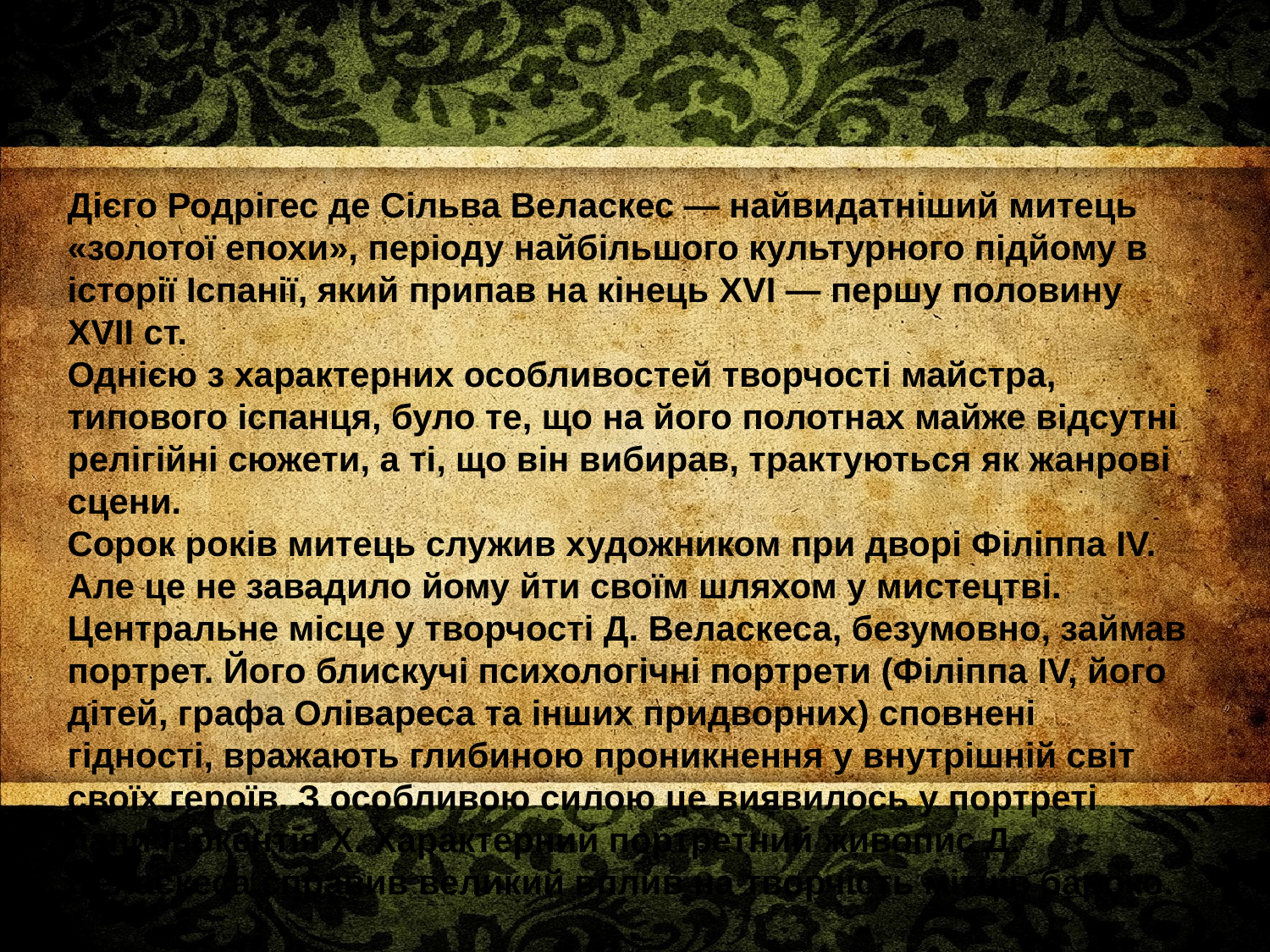

Дієго Родрігес де Сільва Веласкес — найвидатніший митець «золотої епохи», періоду найбільшого культурного підйому в історії Іспанії, який припав на кінець XVI — першу половину XVII ст.
Однією з характерних особливостей творчості майстра, типового іспанця, було те, що на його полотнах майже відсутні релігійні сюжети, а ті, що він вибирав, трактуються як жанрові сцени.
Сорок років митець служив художником при дворі Філіппа IV. Але це не завадило йому йти своїм шляхом у мистецтві. Центральне місце у творчості Д. Веласкеса, безумовно, займав портрет. Його блискучі психологічні портрети (Філіппа IV, його дітей, графа Олівареса та інших придворних) сповнені гідності, вражають глибиною проникнення у внутрішній світ своїх героїв. З особливою силою це виявилось у портреті папи Інокентія X. Характерний портретний живопис Д. Веласкеса справив великий вплив на творчість мітців бароко.